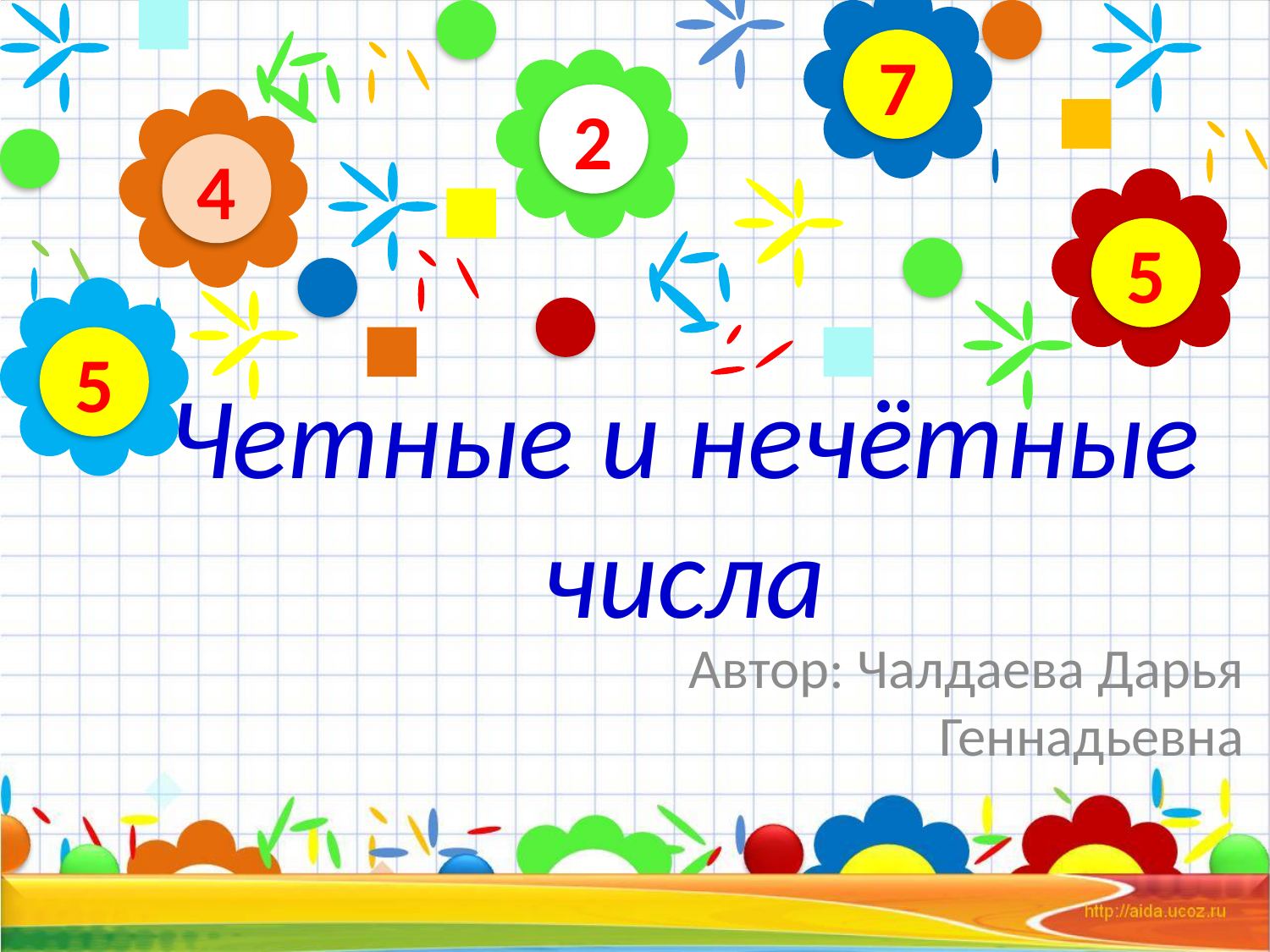

7

2

4

5

5

# Четные и нечётные числа

Автор: Чалдаева Дарья Геннадьевна